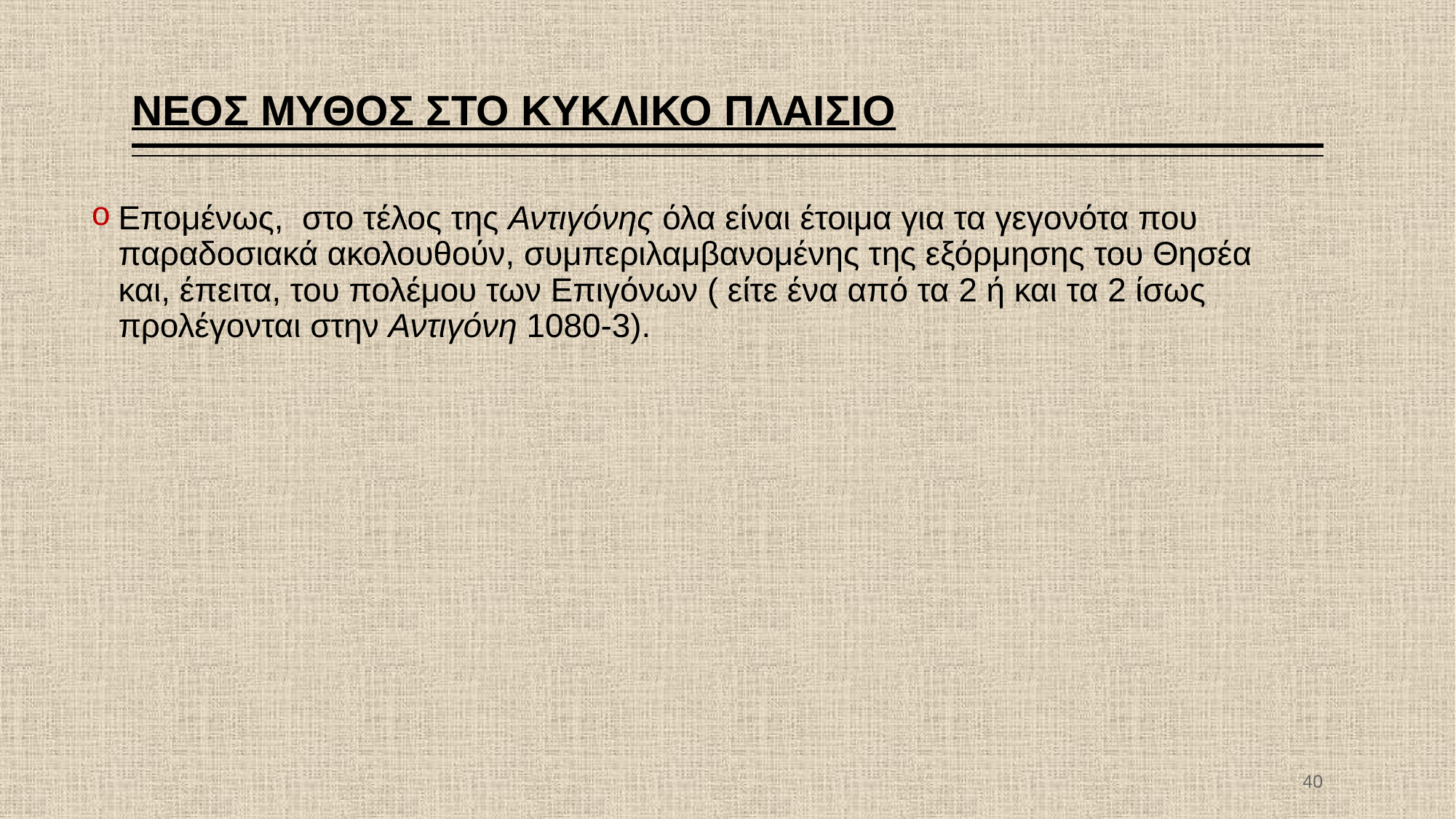

# ΝΕΟΣ ΜΥΘΟΣ ΣΤΟ ΚΥΚΛΙΚΟ ΠΛΑΙΣΙΟ
Επομένως,  στο τέλος της Αντιγόνης όλα είναι έτοιμα για τα γεγονότα που παραδοσιακά ακολουθούν, συμπεριλαμβανομένης της εξόρμησης του Θησέα και, έπειτα, του πολέμου των Επιγόνων ( είτε ένα από τα 2 ή και τα 2 ίσως προλέγονται στην Αντιγόνη 1080-3).
40